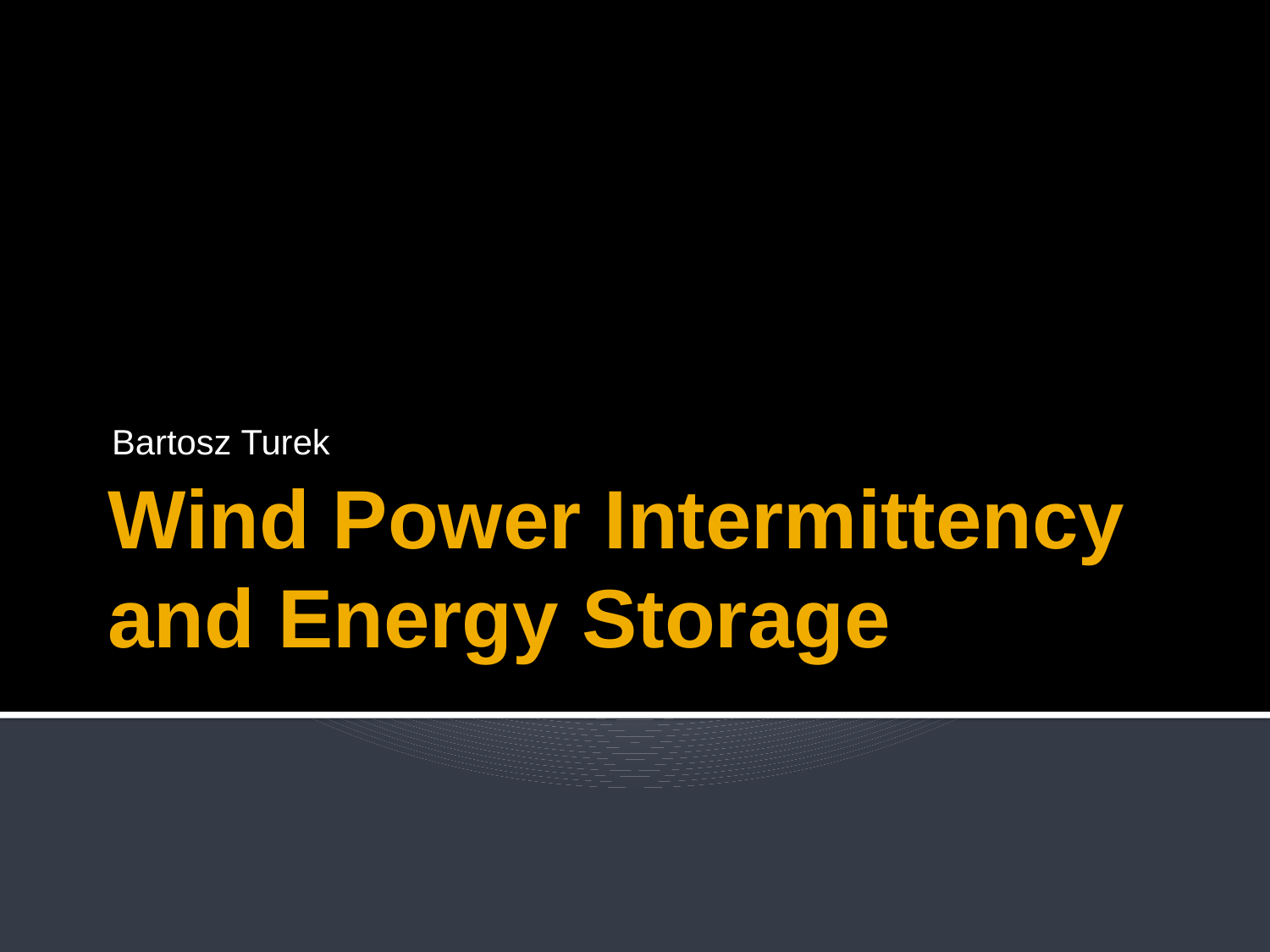

Bartosz Turek
# Wind Power Intermittency and Energy Storage